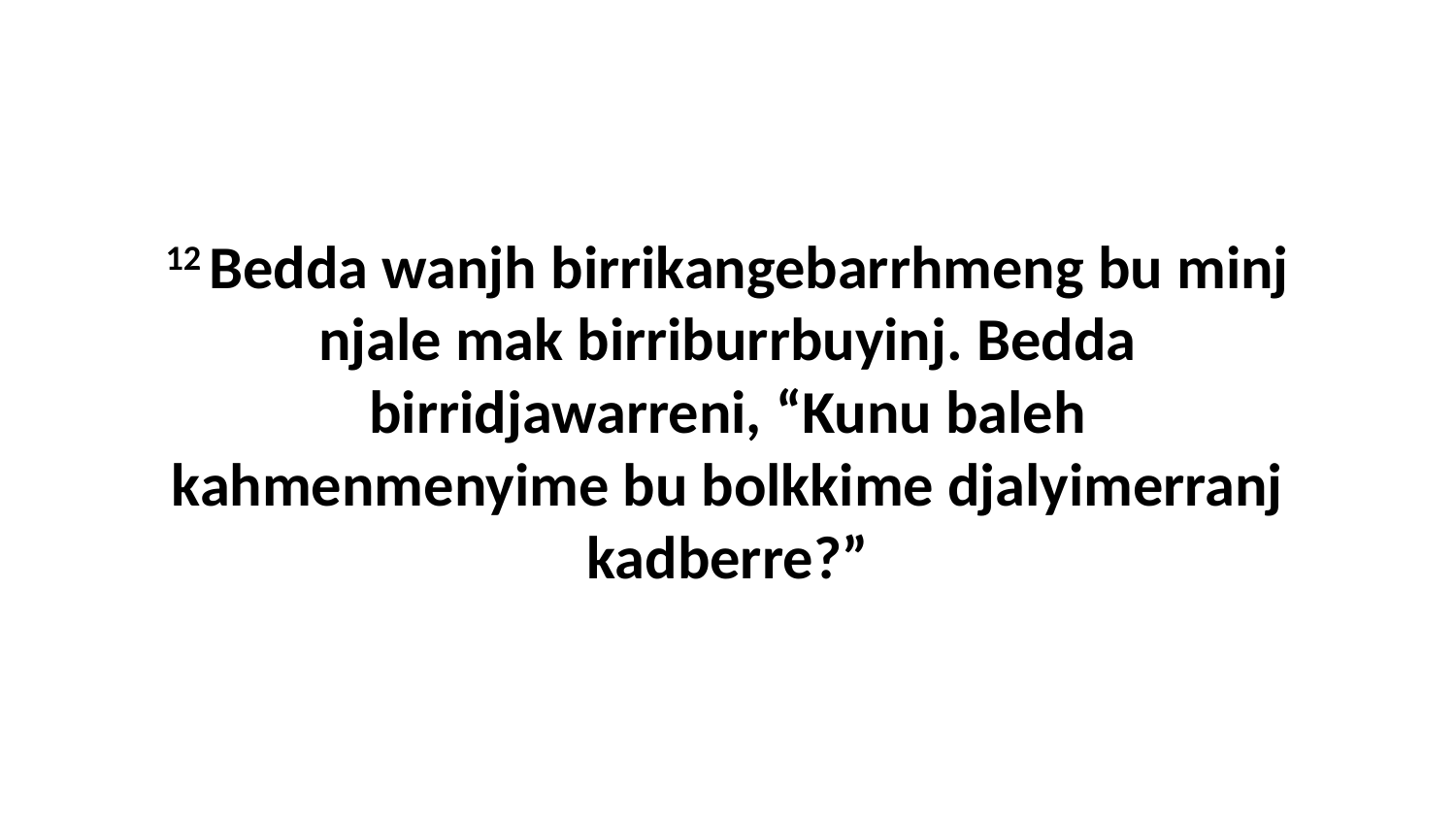

12 Bedda wanjh birrikangebarrhmeng bu minj njale mak birriburrbuyinj. Bedda birridjawarreni, “Kunu baleh kahmenmenyime bu bolkkime djalyimerranj kadberre?”